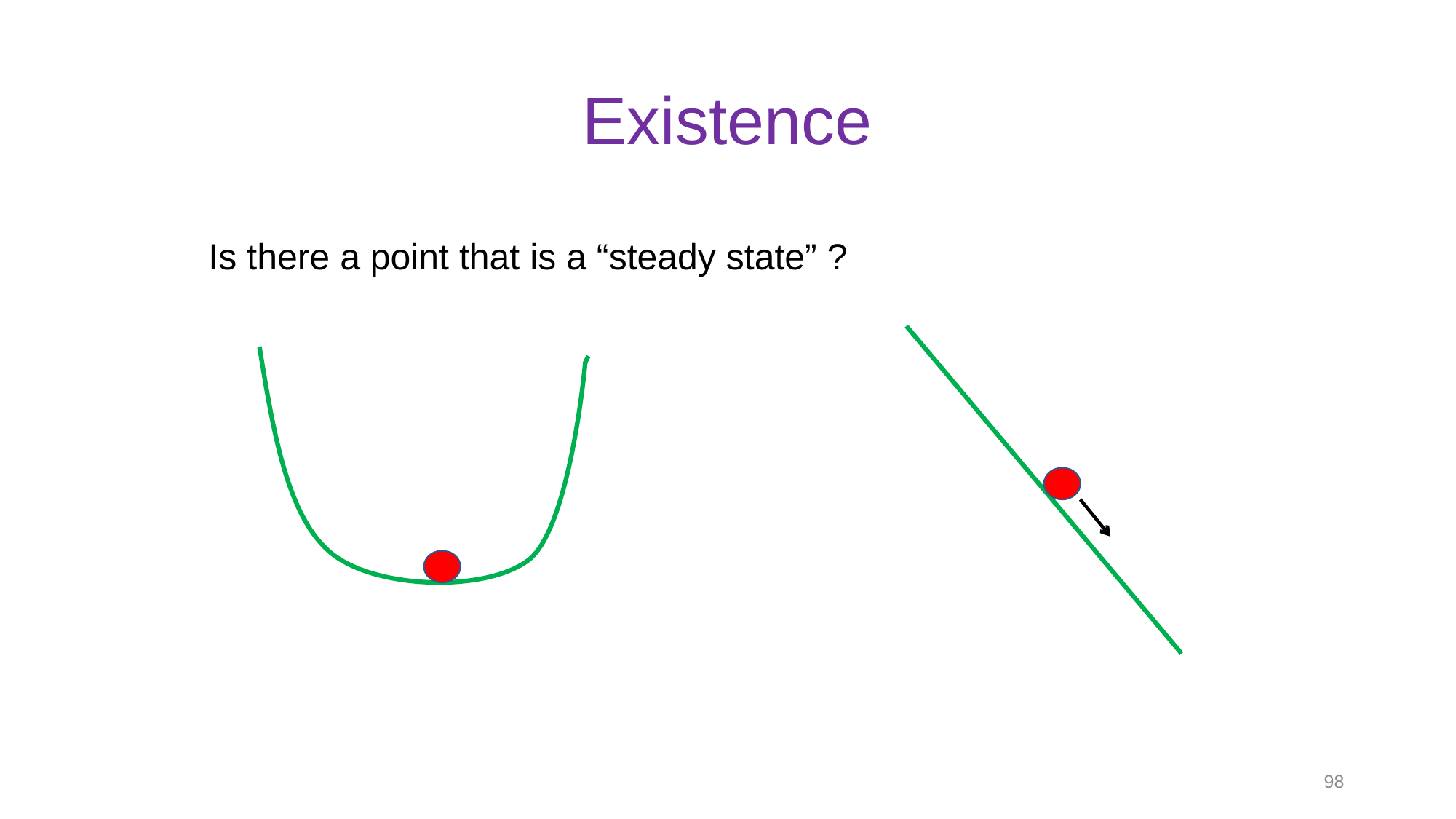

# Existence
Is there a point that is a “steady state” ?

98